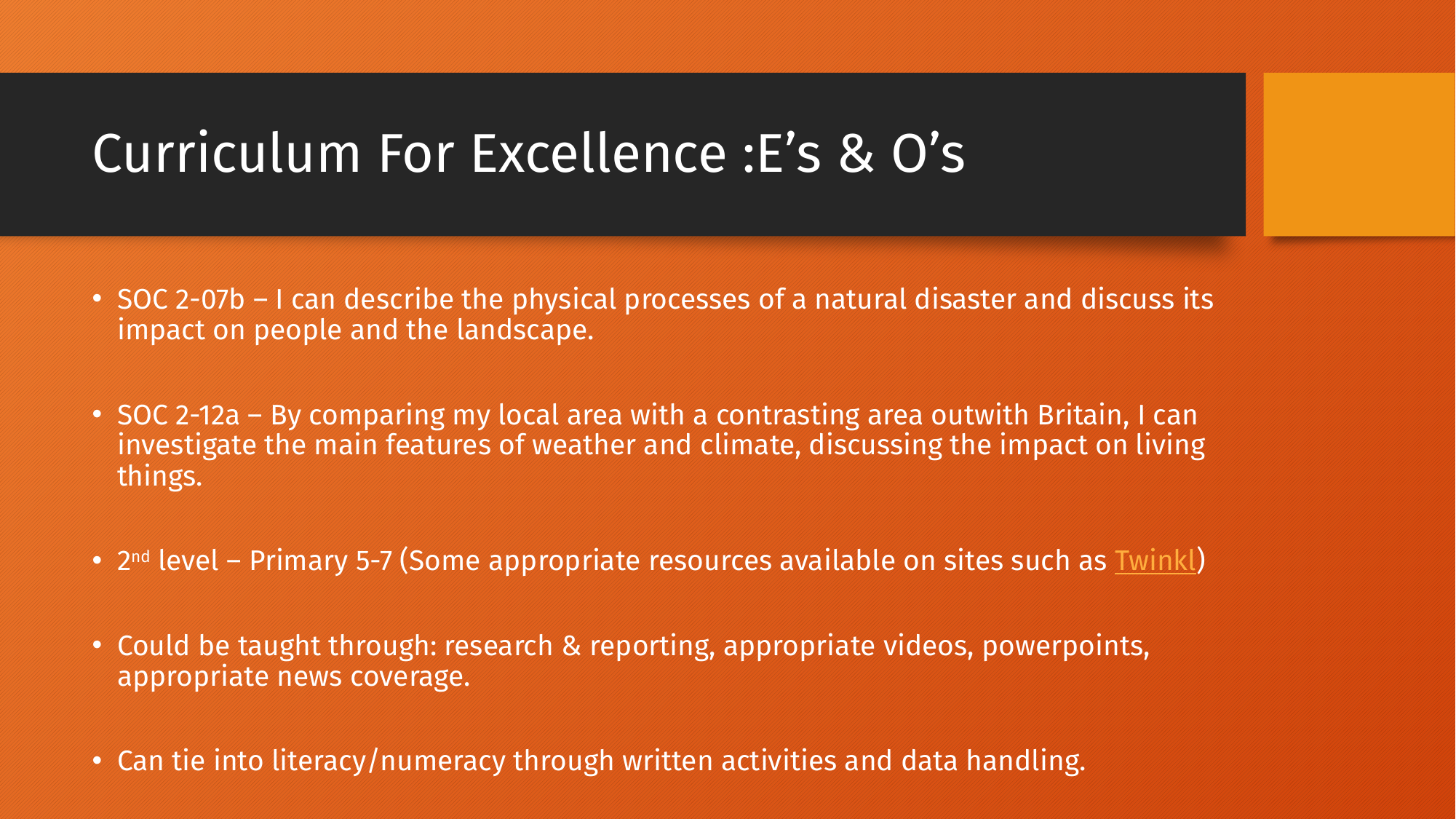

# Curriculum For Excellence :E’s & O’s
SOC 2-07b – I can describe the physical processes of a natural disaster and discuss its impact on people and the landscape.

SOC 2-12a – By comparing my local area with a contrasting area outwith Britain, I can investigate the main features of weather and climate, discussing the impact on living things.

2nd level – Primary 5-7 (Some appropriate resources available on sites such as Twinkl)

Could be taught through: research & reporting, appropriate videos, powerpoints, appropriate news coverage.

Can tie into literacy/numeracy through written activities and data handling.